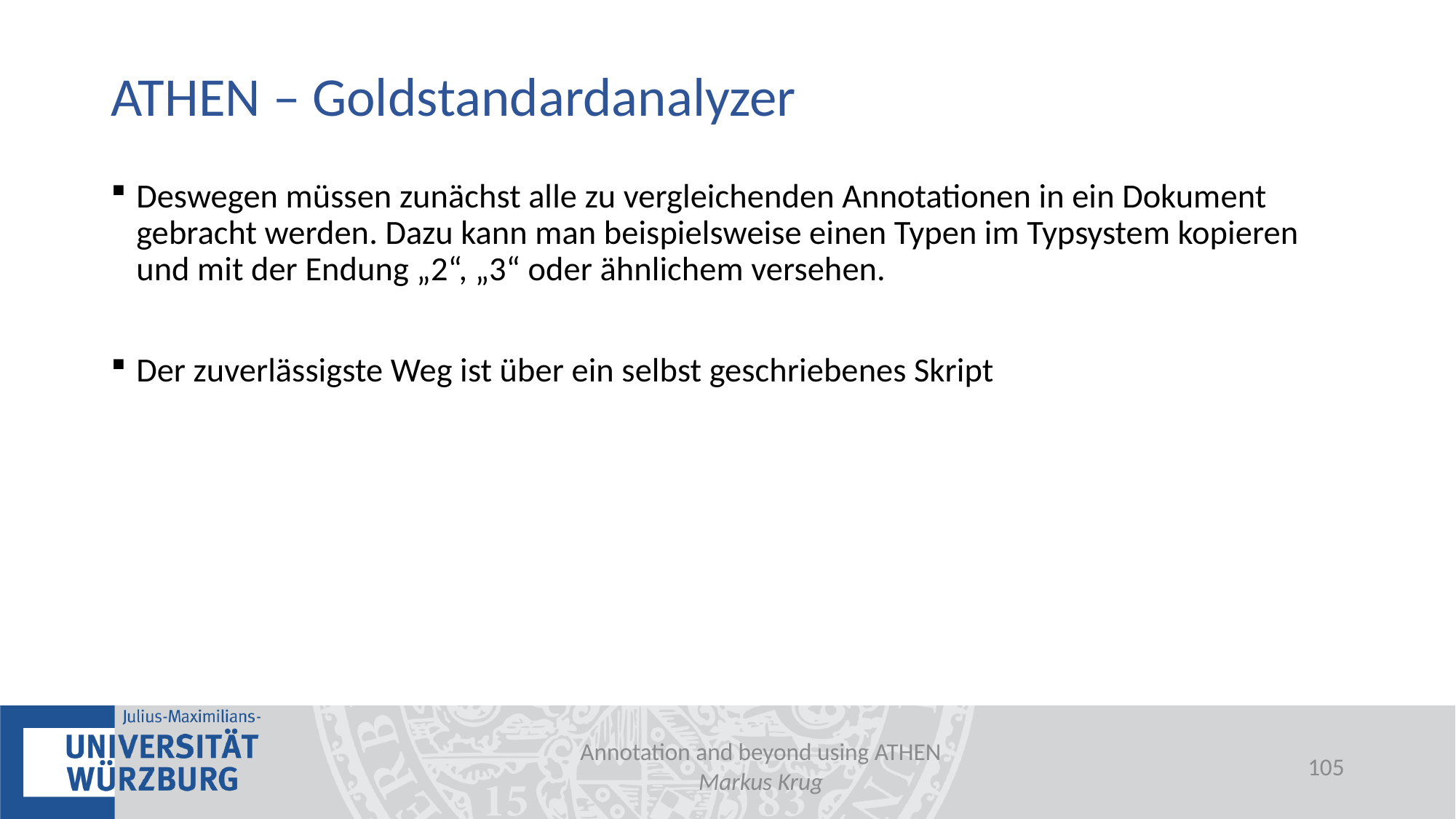

# ATHEN – Goldstandardanalyzer
Deswegen müssen zunächst alle zu vergleichenden Annotationen in ein Dokument gebracht werden. Dazu kann man beispielsweise einen Typen im Typsystem kopieren und mit der Endung „2“, „3“ oder ähnlichem versehen.

Der zuverlässigste Weg ist über ein selbst geschriebenes Skript

Annotation and beyond using ATHEN
Markus Krug
105